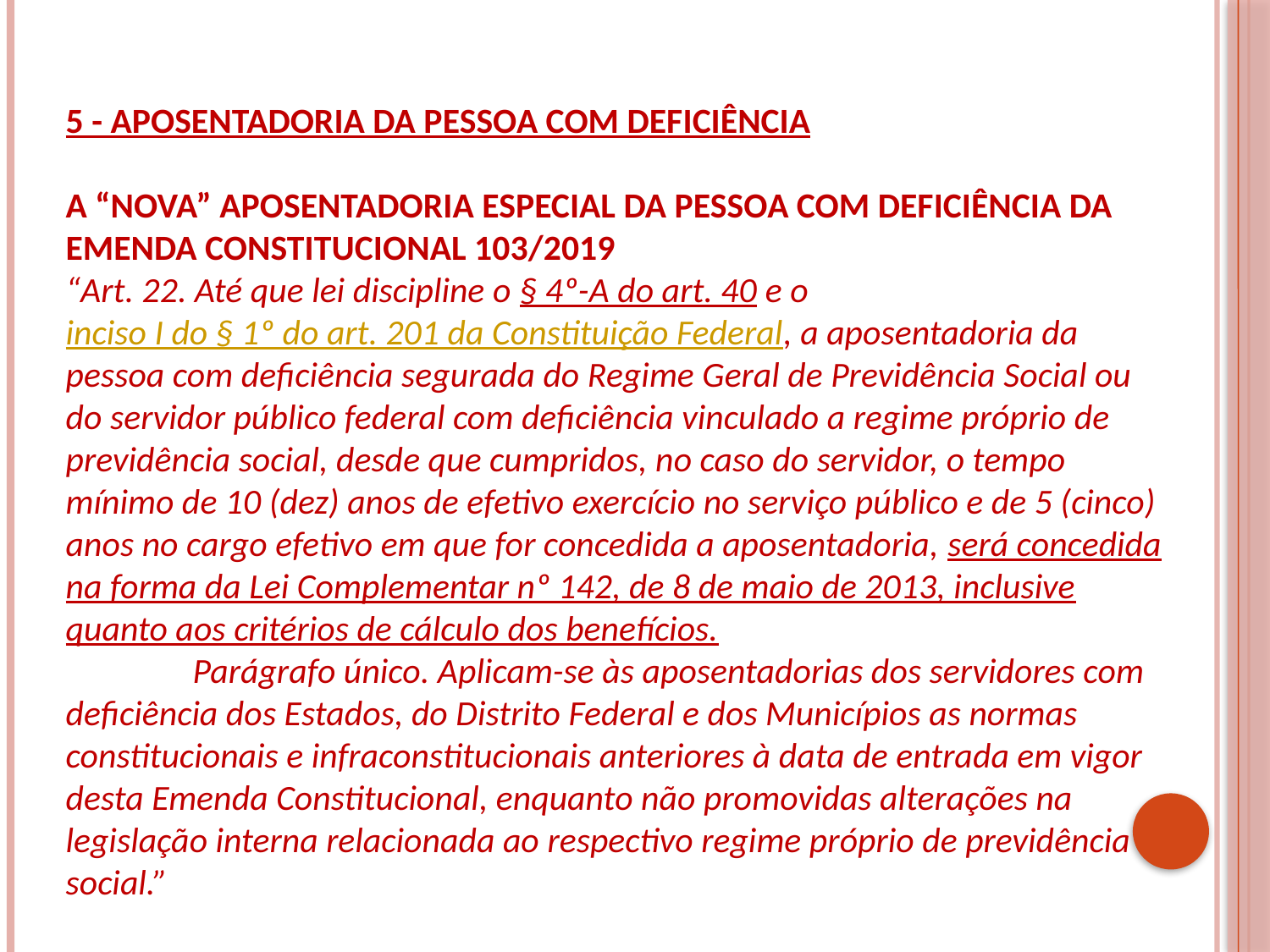

5 - APOSENTADORIA DA PESSOA COM DEFICIÊNCIA

A “NOVA” APOSENTADORIA ESPECIAL DA PESSOA COM DEFICIÊNCIA DA EMENDA CONSTITUCIONAL 103/2019
“Art. 22. Até que lei discipline o § 4º-A do art. 40 e o inciso I do § 1º do art. 201 da Constituição Federal, a aposentadoria da pessoa com deficiência segurada do Regime Geral de Previdência Social ou do servidor público federal com deficiência vinculado a regime próprio de previdência social, desde que cumpridos, no caso do servidor, o tempo mínimo de 10 (dez) anos de efetivo exercício no serviço público e de 5 (cinco) anos no cargo efetivo em que for concedida a aposentadoria, será concedida na forma da Lei Complementar nº 142, de 8 de maio de 2013, inclusive quanto aos critérios de cálculo dos benefícios.
	Parágrafo único. Aplicam-se às aposentadorias dos servidores com deficiência dos Estados, do Distrito Federal e dos Municípios as normas constitucionais e infraconstitucionais anteriores à data de entrada em vigor desta Emenda Constitucional, enquanto não promovidas alterações na legislação interna relacionada ao respectivo regime próprio de previdência social.”